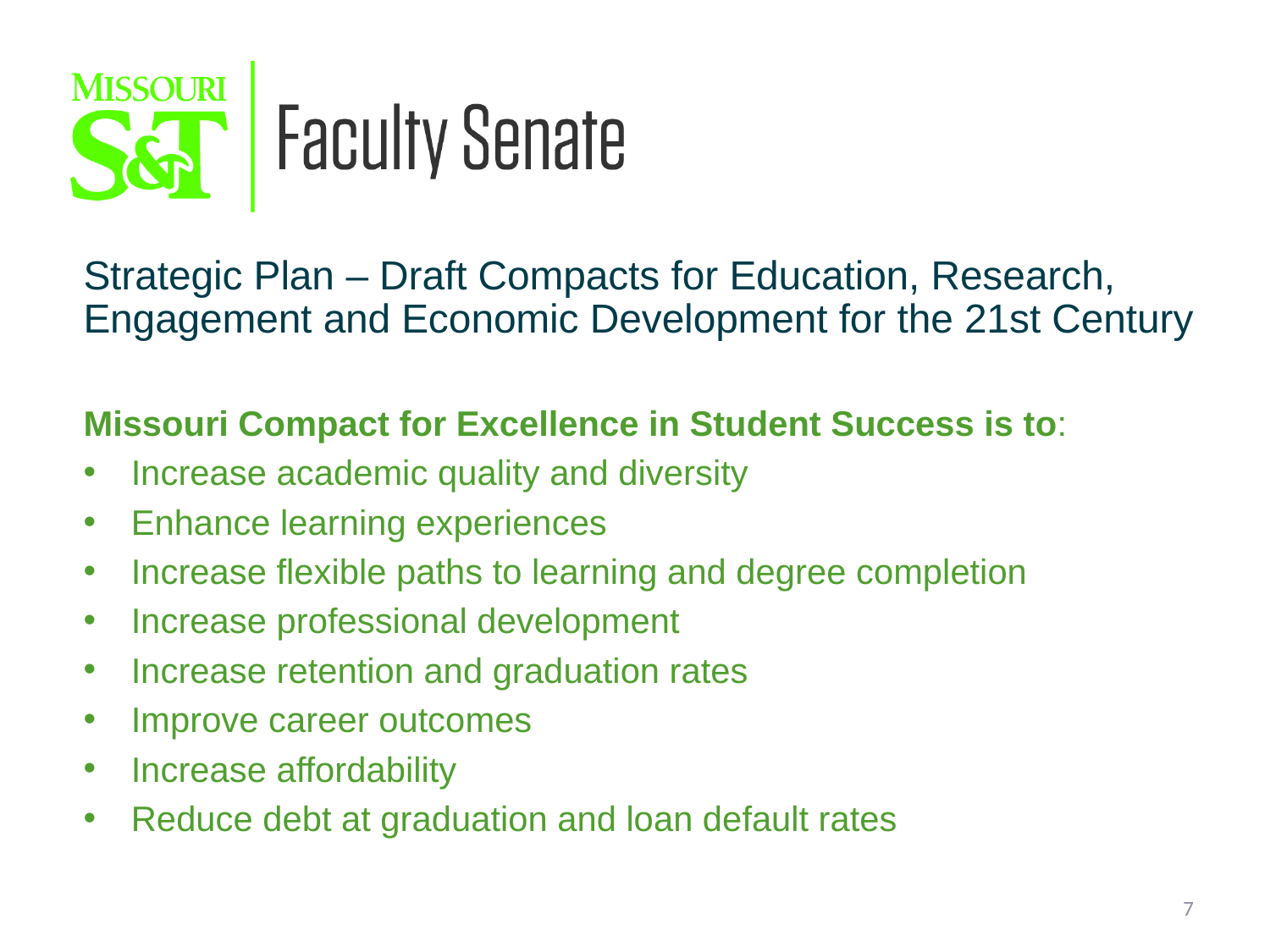

Strategic Plan – Draft Compacts for Education, Research, Engagement and Economic Development for the 21st Century

Missouri Compact for Excellence in Student Success is to:
Increase academic quality and diversity
Enhance learning experiences
Increase flexible paths to learning and degree completion
Increase professional development
Increase retention and graduation rates
Improve career outcomes
Increase affordability
Reduce debt at graduation and loan default rates
7